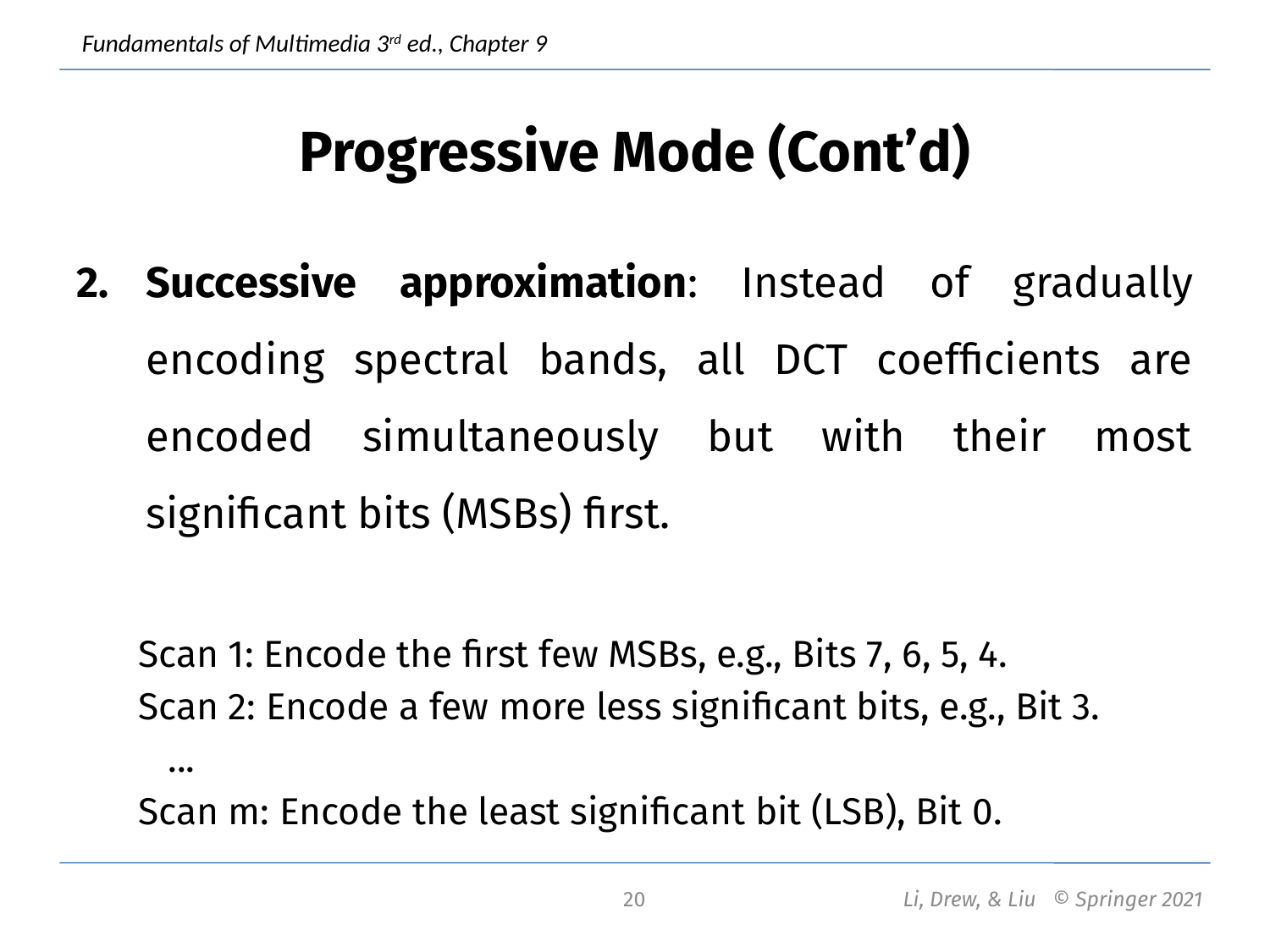

# Progressive Mode (Cont’d)
Successive approximation: Instead of gradually encoding spectral bands, all DCT coefficients are encoded simultaneously but with their most significant bits (MSBs) first.

Scan 1: Encode the first few MSBs, e.g., Bits 7, 6, 5, 4.
Scan 2: Encode a few more less significant bits, e.g., Bit 3.
   ...
Scan m: Encode the least significant bit (LSB), Bit 0.
20
Li, Drew, & Liu   © Springer 2021